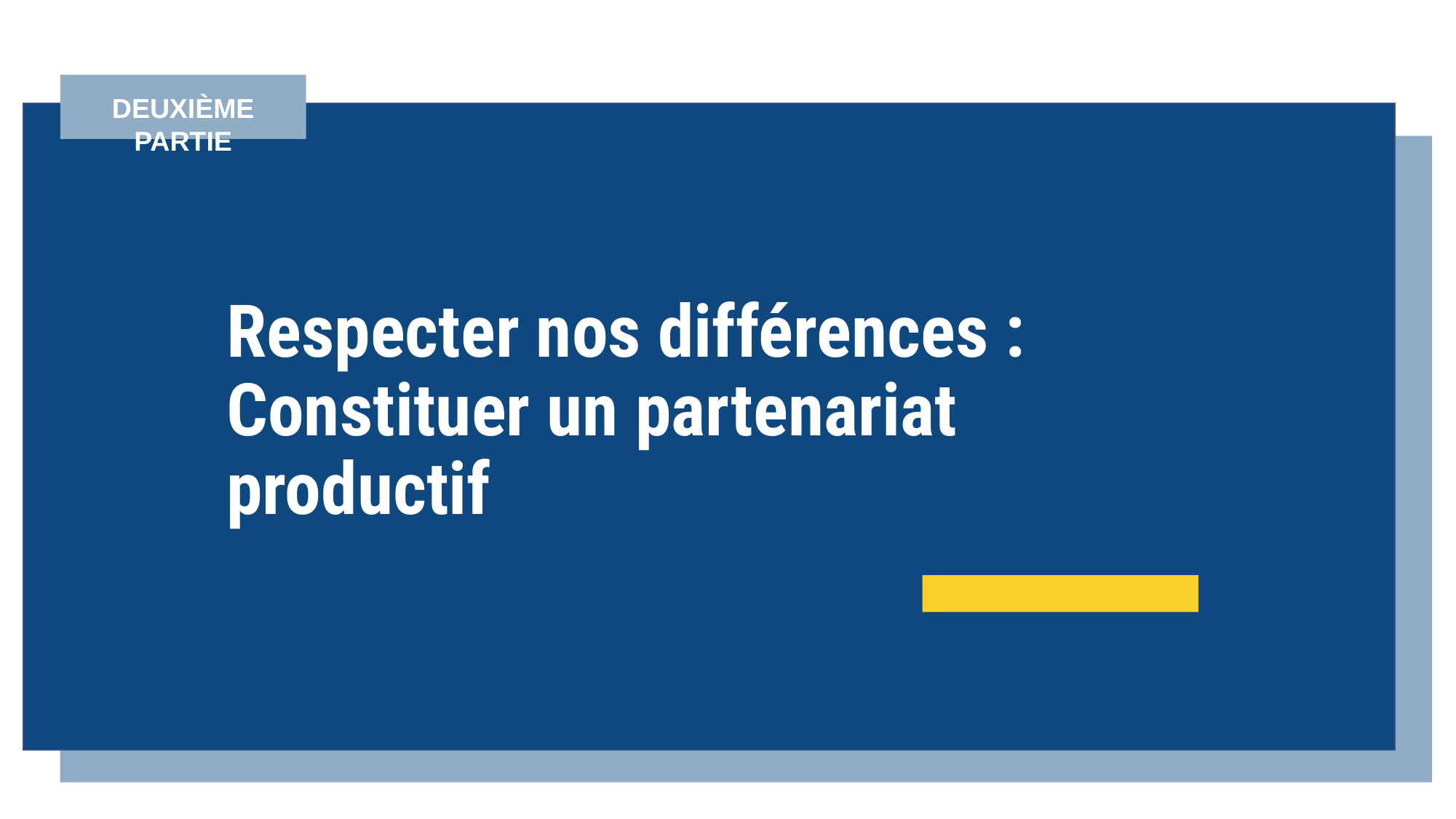

DEUXIÈME PARTIE

Respecter nos différences :
Constituer un partenariat productif